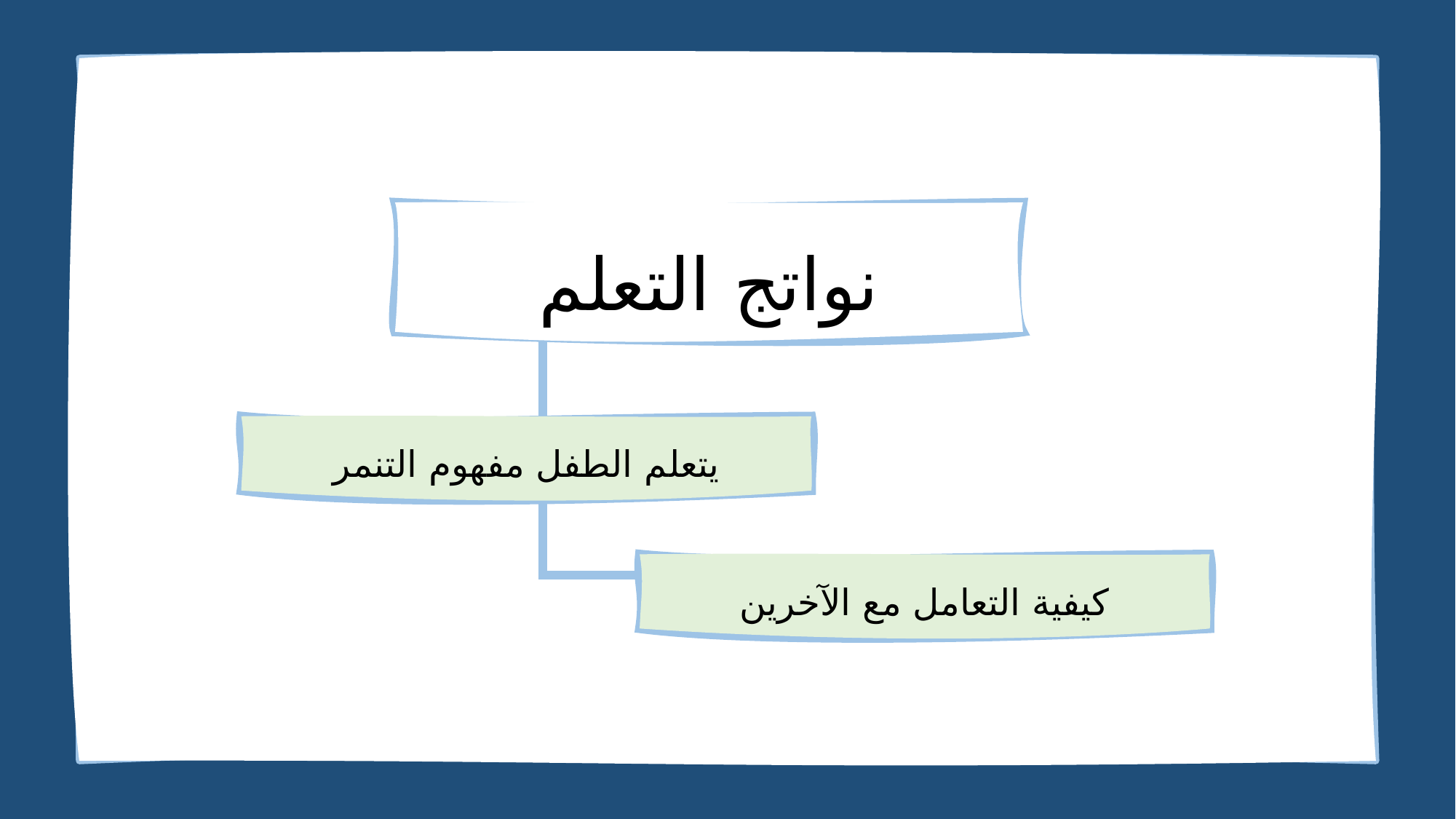

نواتج التعلم
يتعلم الطفل مفهوم التنمر
كيفية التعامل مع الآخرين